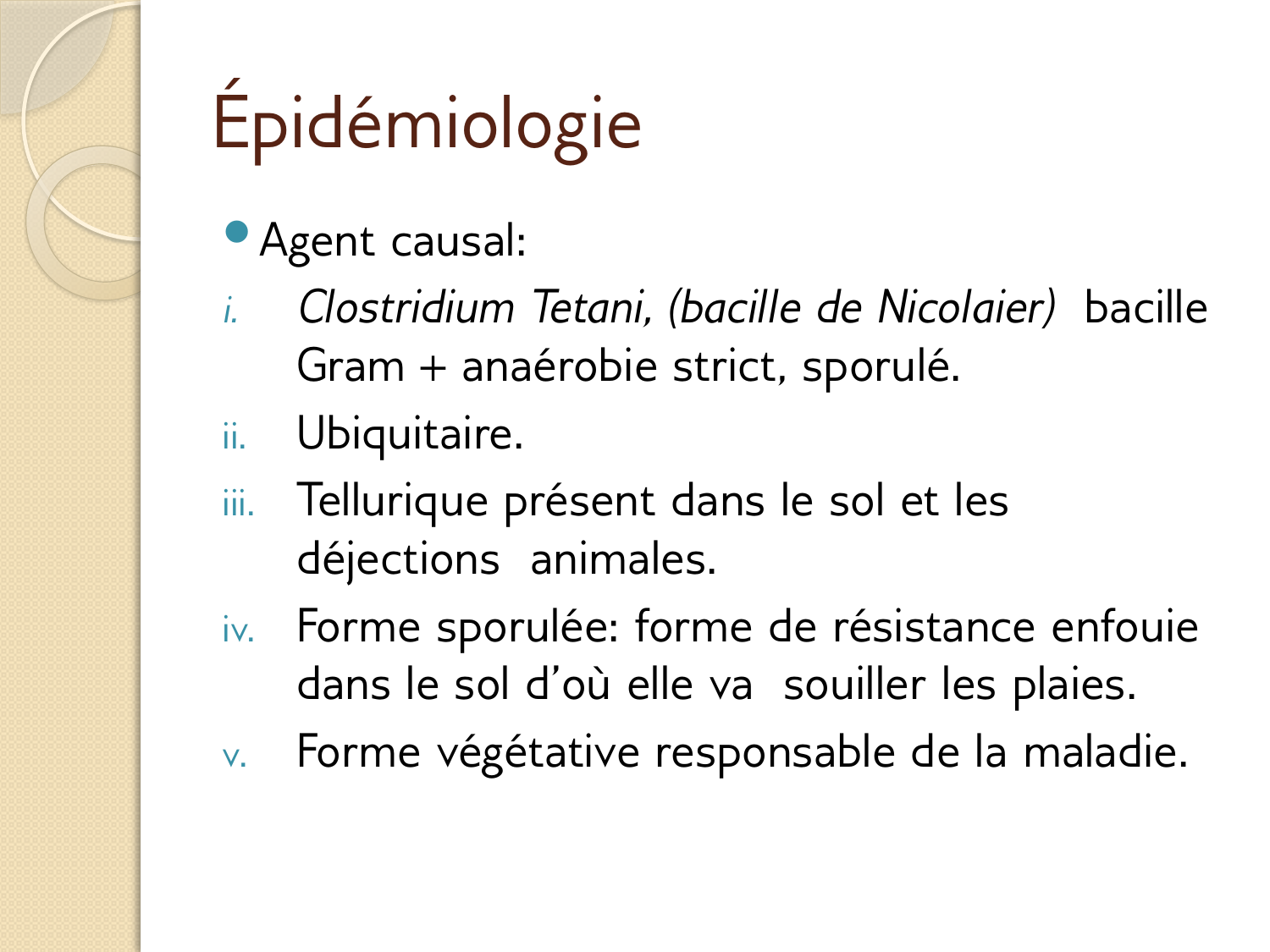

# Épidémiologie
Agent causal:
Clostridium Tetani, (bacille de Nicolaier)  bacille Gram + anaérobie strict, sporulé.
Ubiquitaire.
Tellurique présent dans le sol et les déjections  animales.
Forme sporulée: forme de résistance enfouie dans le sol d’où elle va  souiller les plaies.
Forme végétative responsable de la maladie.